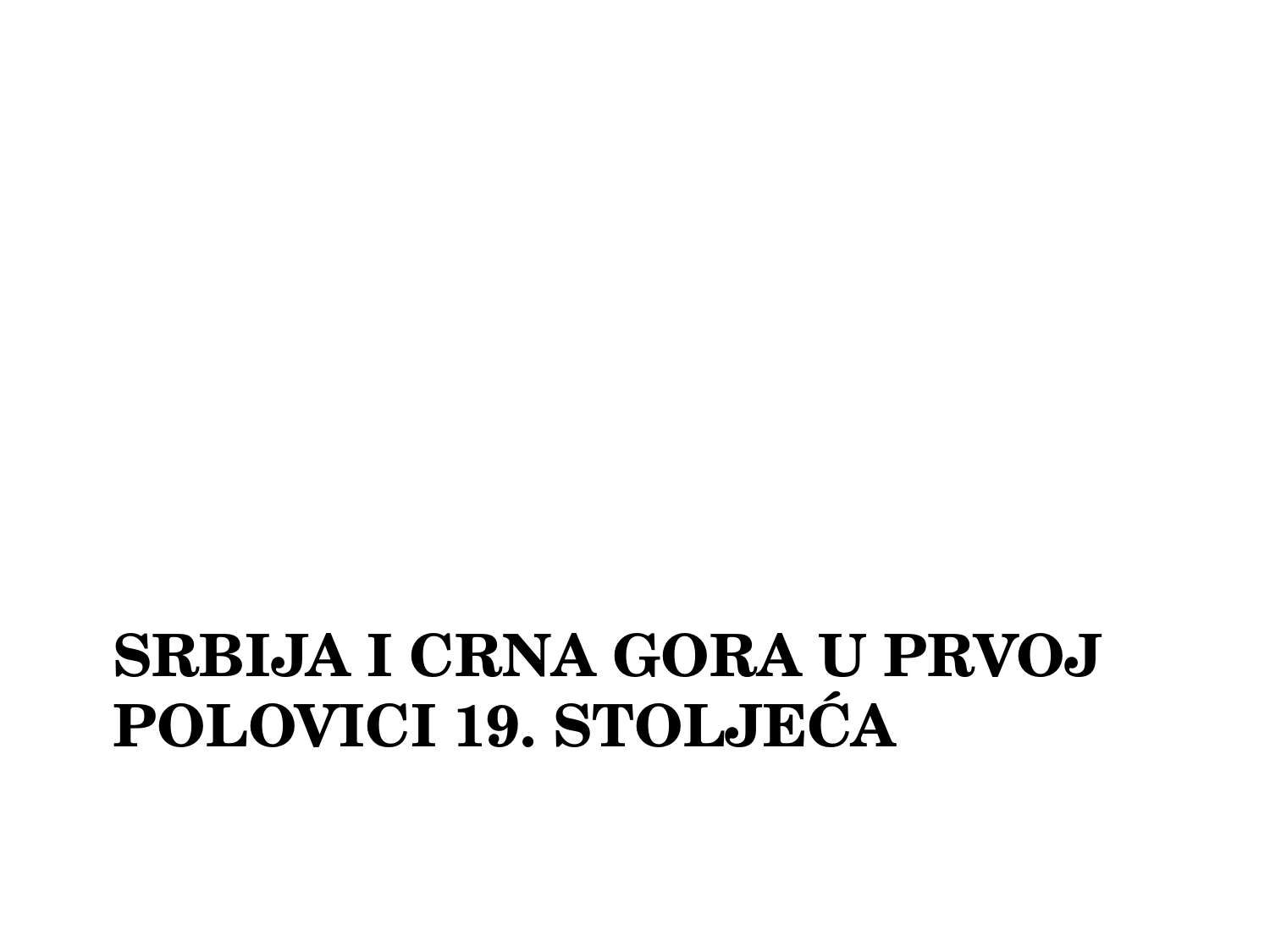

# SRBIJA I CRNA GORA U PRVOJ POLOVICI 19. STOLJEĆA